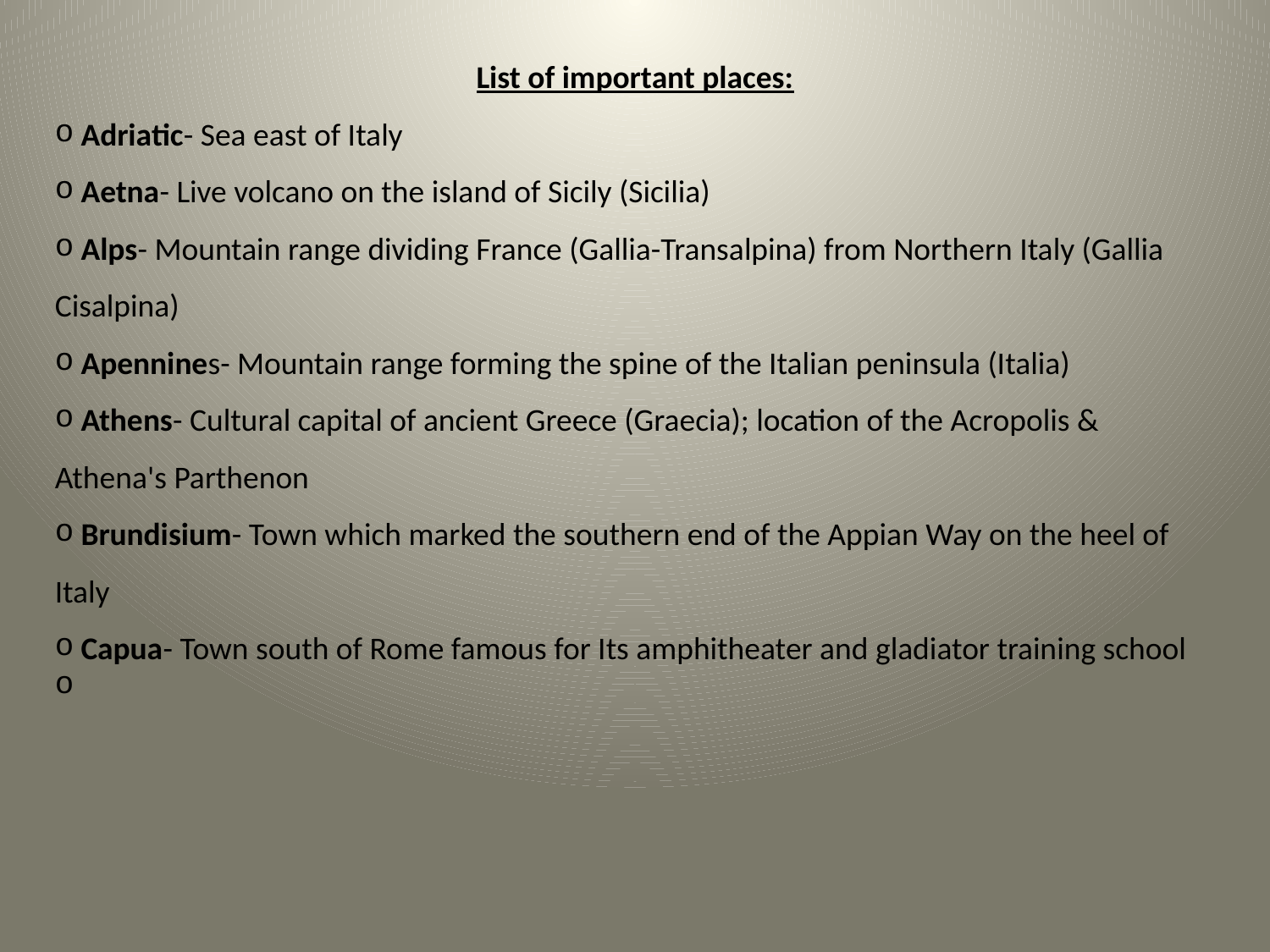

List of important places:
 Adriatic- Sea east of Italy
 Aetna- Live volcano on the island of Sicily (Sicilia)
 Alps- Mountain range dividing France (Gallia-Transalpina) from Northern Italy (Gallia Cisalpina)
 Apennines- Mountain range forming the spine of the Italian peninsula (Italia)
 Athens- Cultural capital of ancient Greece (Graecia); location of the Acropolis & Athena's Parthenon
 Brundisium- Town which marked the southern end of the Appian Way on the heel of Italy
 Capua- Town south of Rome famous for Its amphitheater and gladiator training school